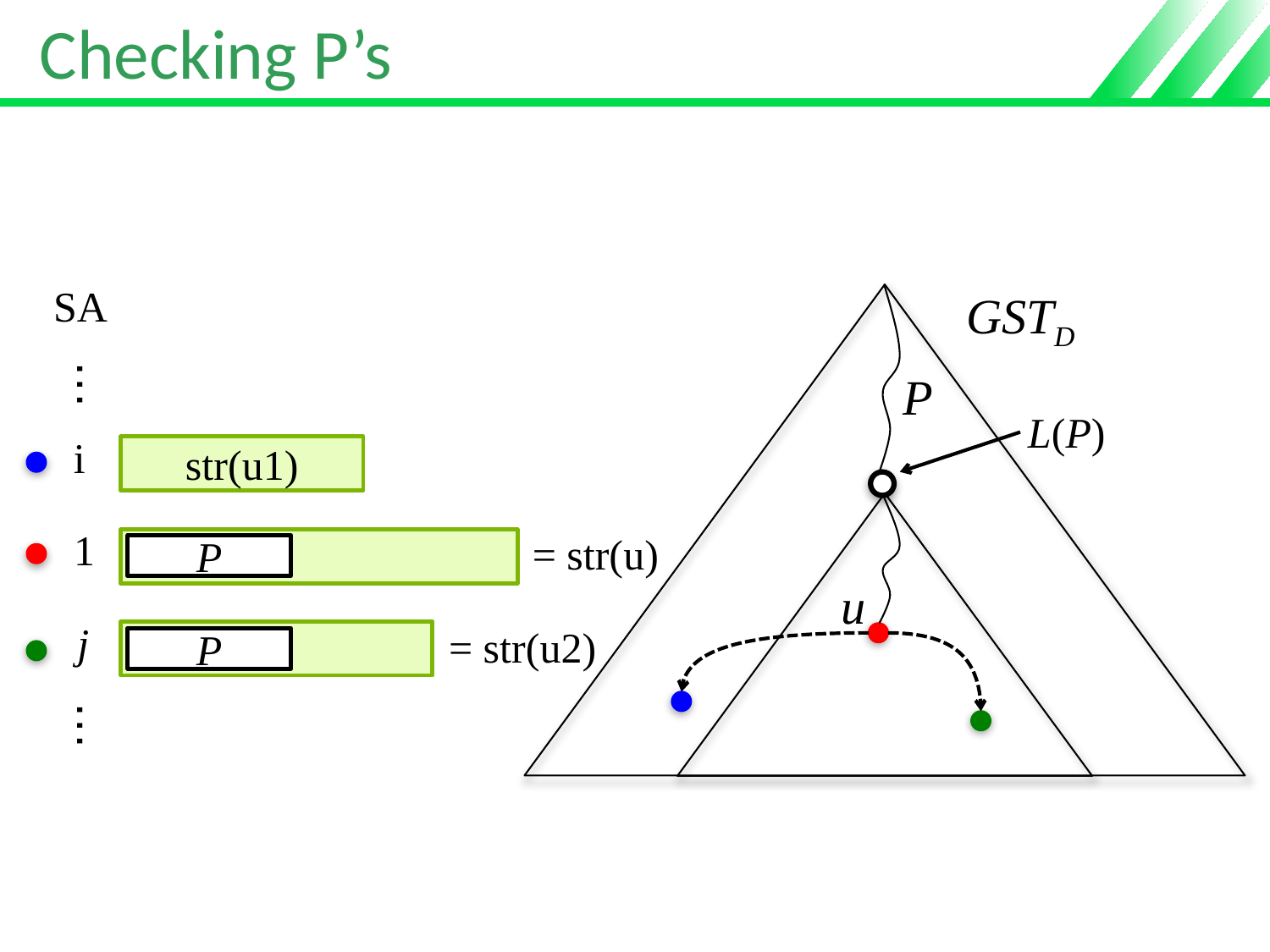

# Checking P’s

SA
…
i
str(u1)

1
= str(u)

P

j
= str(u2)

P

…
GSTD

P
L(P)

u